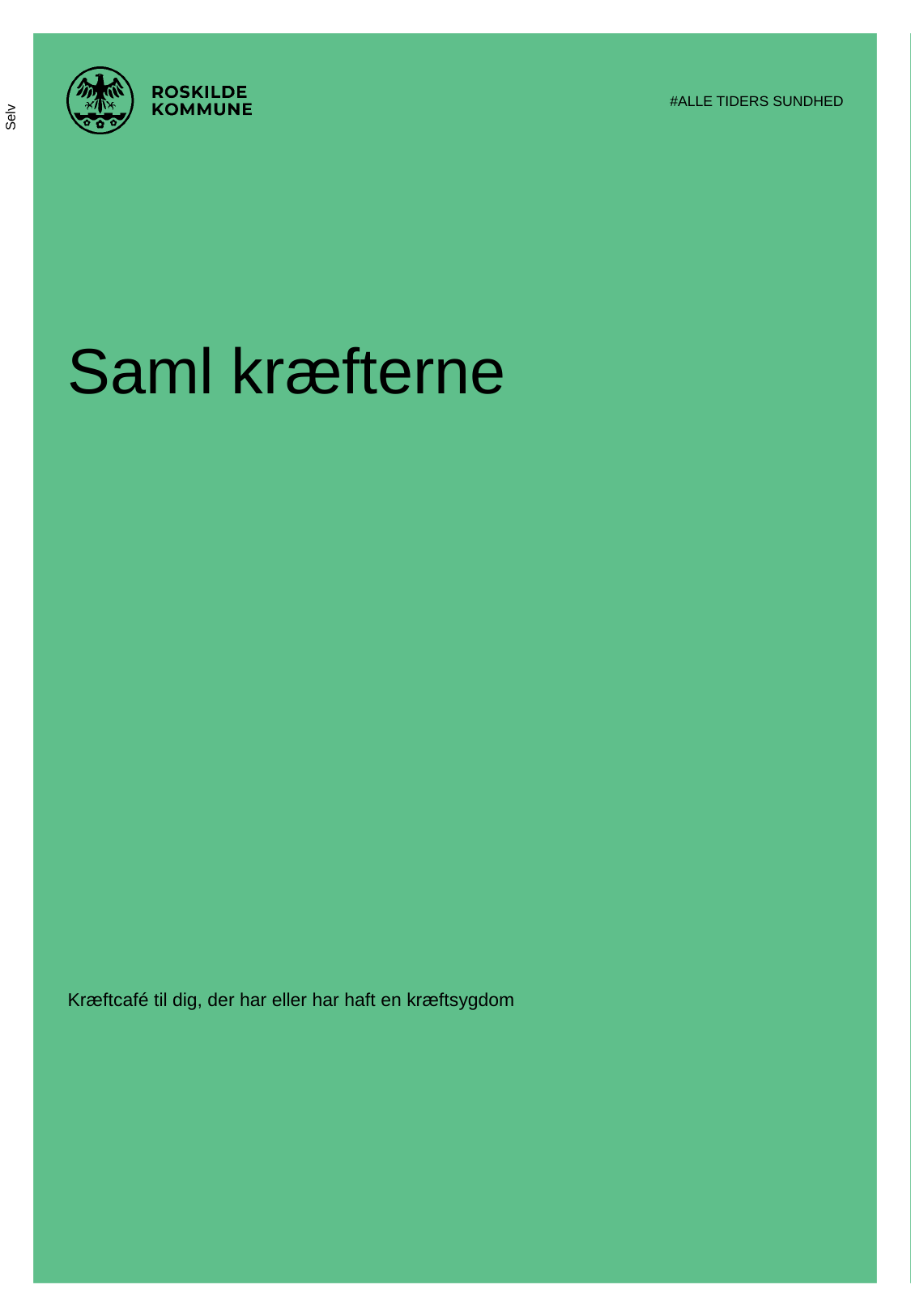

#alle tiders sundhed
# Saml kræfterne
Kræftcafé til dig, der har eller har haft en kræftsygdom